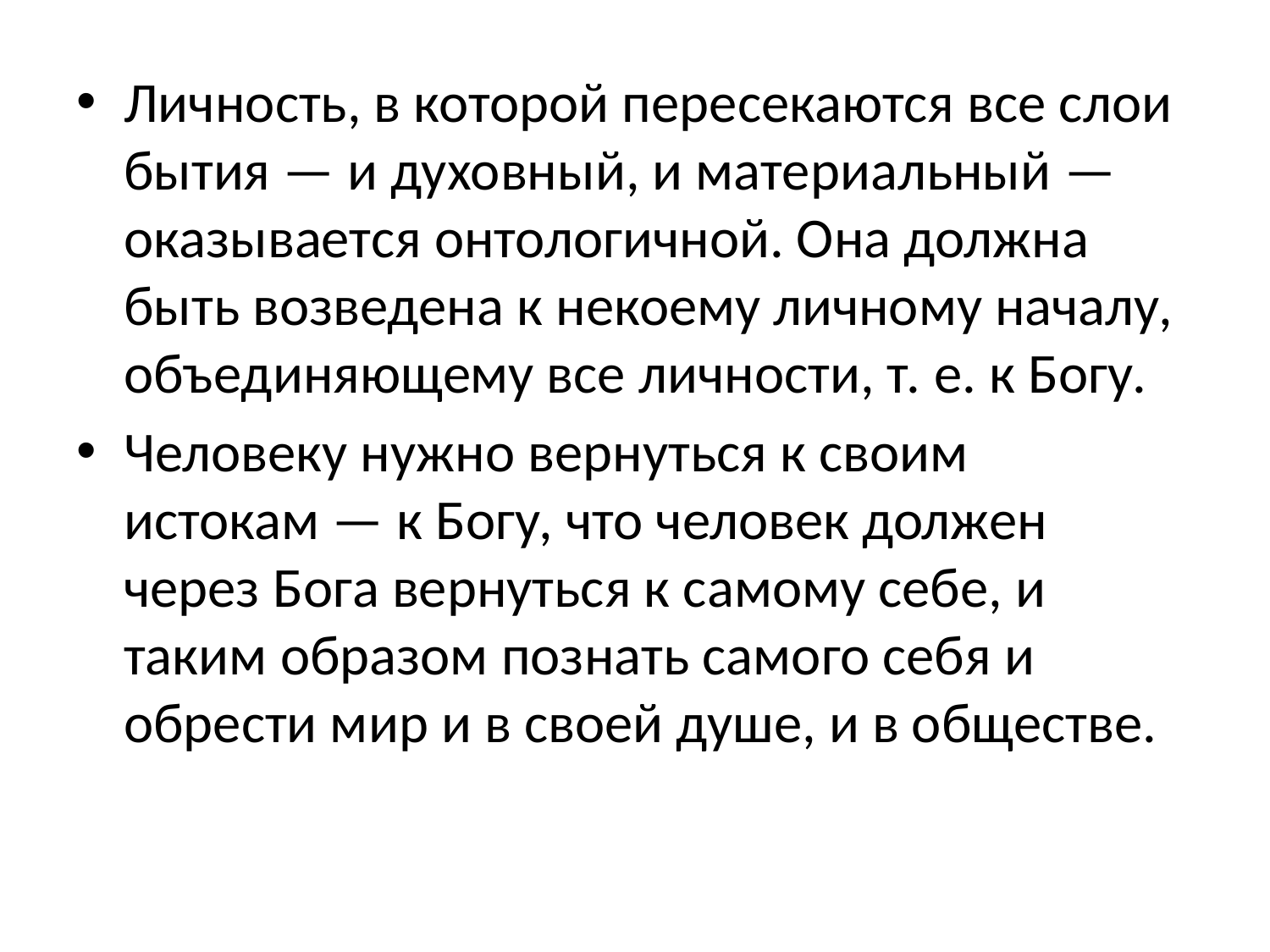

Личность, в которой пересекаются все слои бытия — и духовный, и материальный — оказывается онтологичной. Она должна быть возведена к некоему личному началу, объединяющему все личности, т. е. к Богу.
Человеку нужно вернуться к своим истокам — к Богу, что человек должен через Бога вернуться к самому себе, и таким образом познать самого себя и обрести мир и в своей душе, и в обществе.